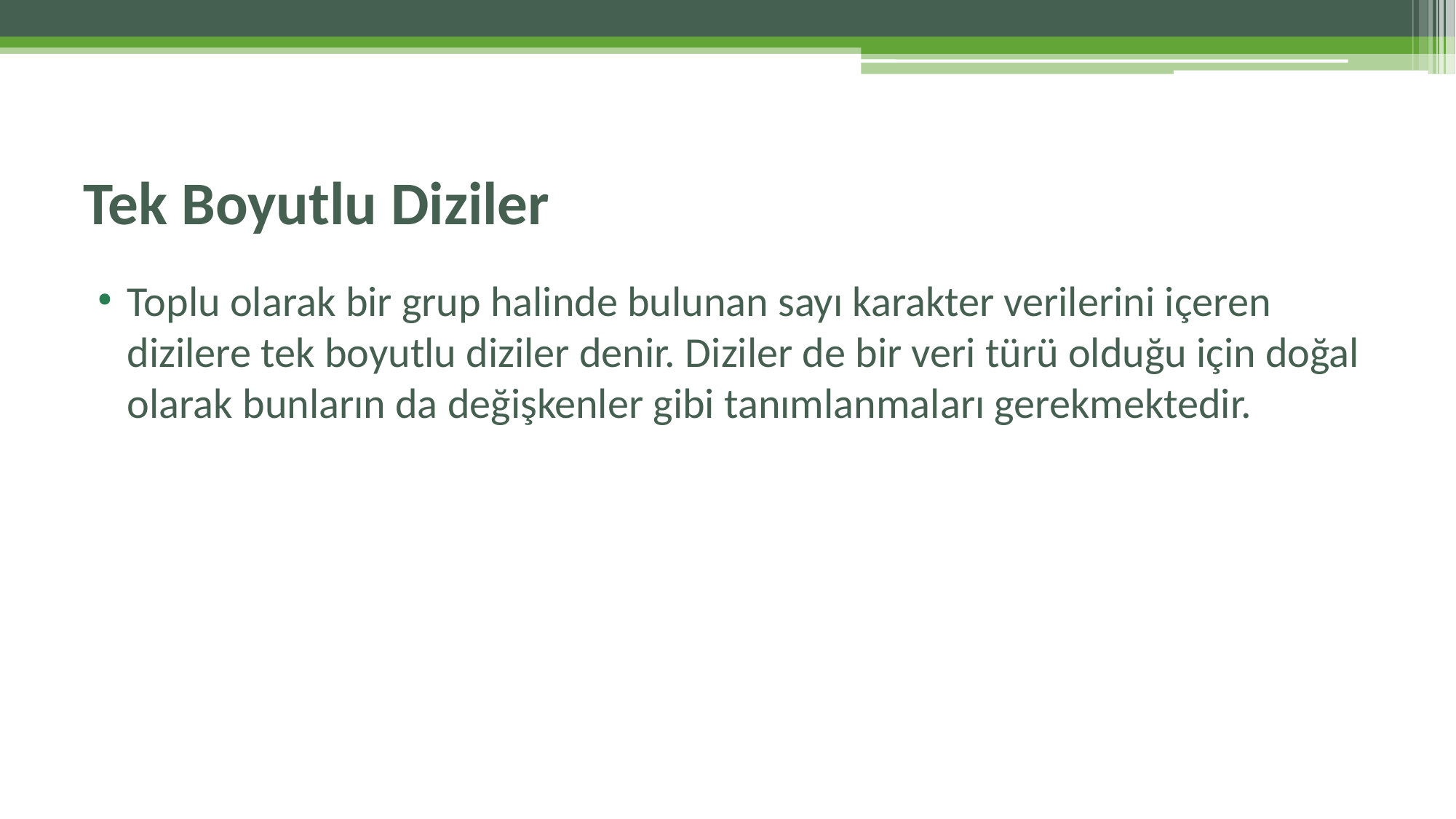

# Tek Boyutlu Diziler
Toplu olarak bir grup halinde bulunan sayı karakter verilerini içeren dizilere tek boyutlu diziler denir. Diziler de bir veri türü olduğu için doğal olarak bunların da değişkenler gibi tanımlanmaları gerekmektedir.